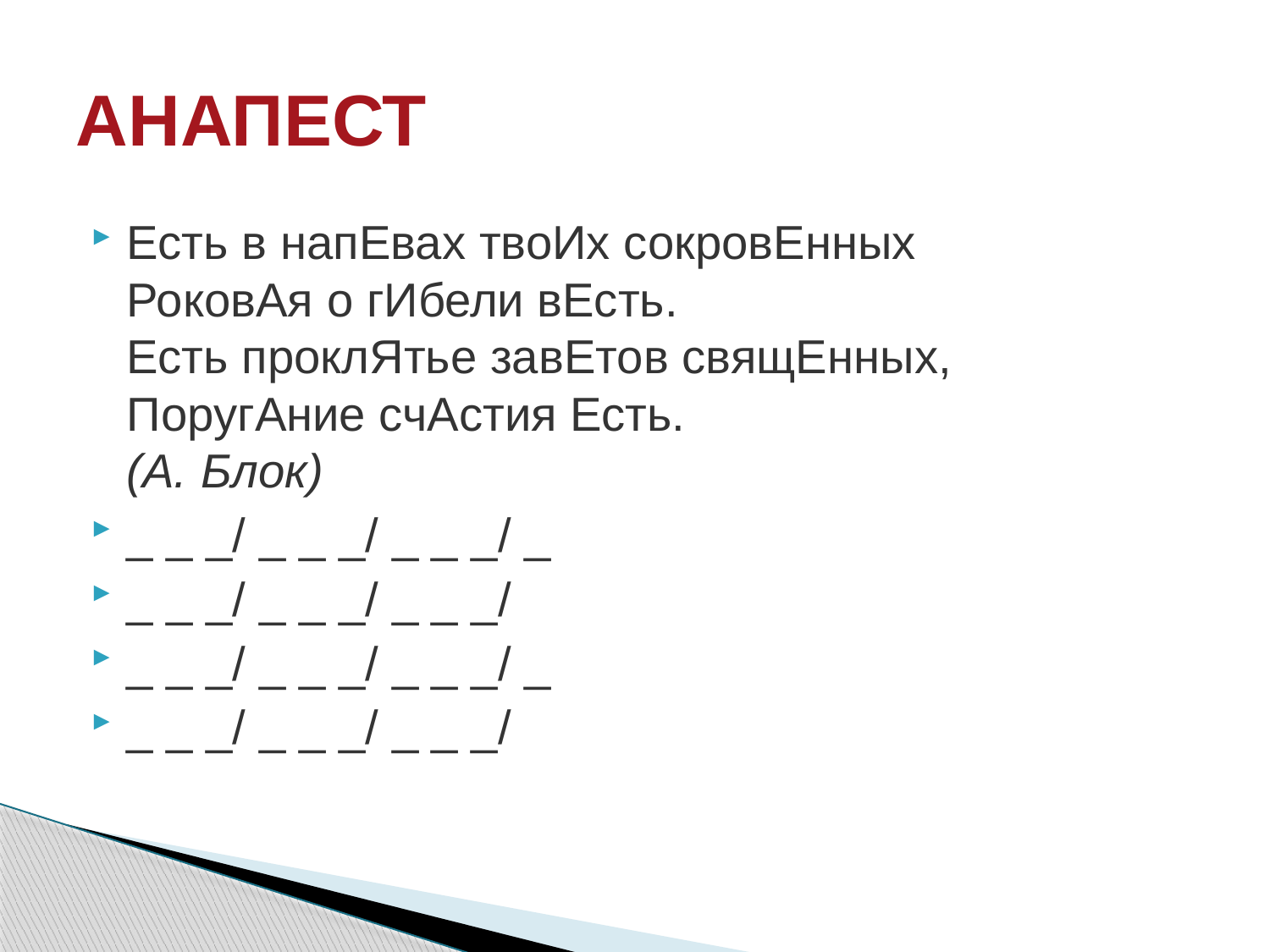

# АНАПЕСТ
Есть в напЕвах твоИх сокровЕнных
РоковАя о гИбели вЕсть.
Есть проклЯтье завЕтов свящЕнных,
ПоругАние счАстия Есть.
(А. Блок)
_ _ _/ _ _ _/ _ _ _/ _
_ _ _/ _ _ _/ _ _ _/
_ _ _/ _ _ _/ _ _ _/ _
_ _ _/ _ _ _/ _ _ _/